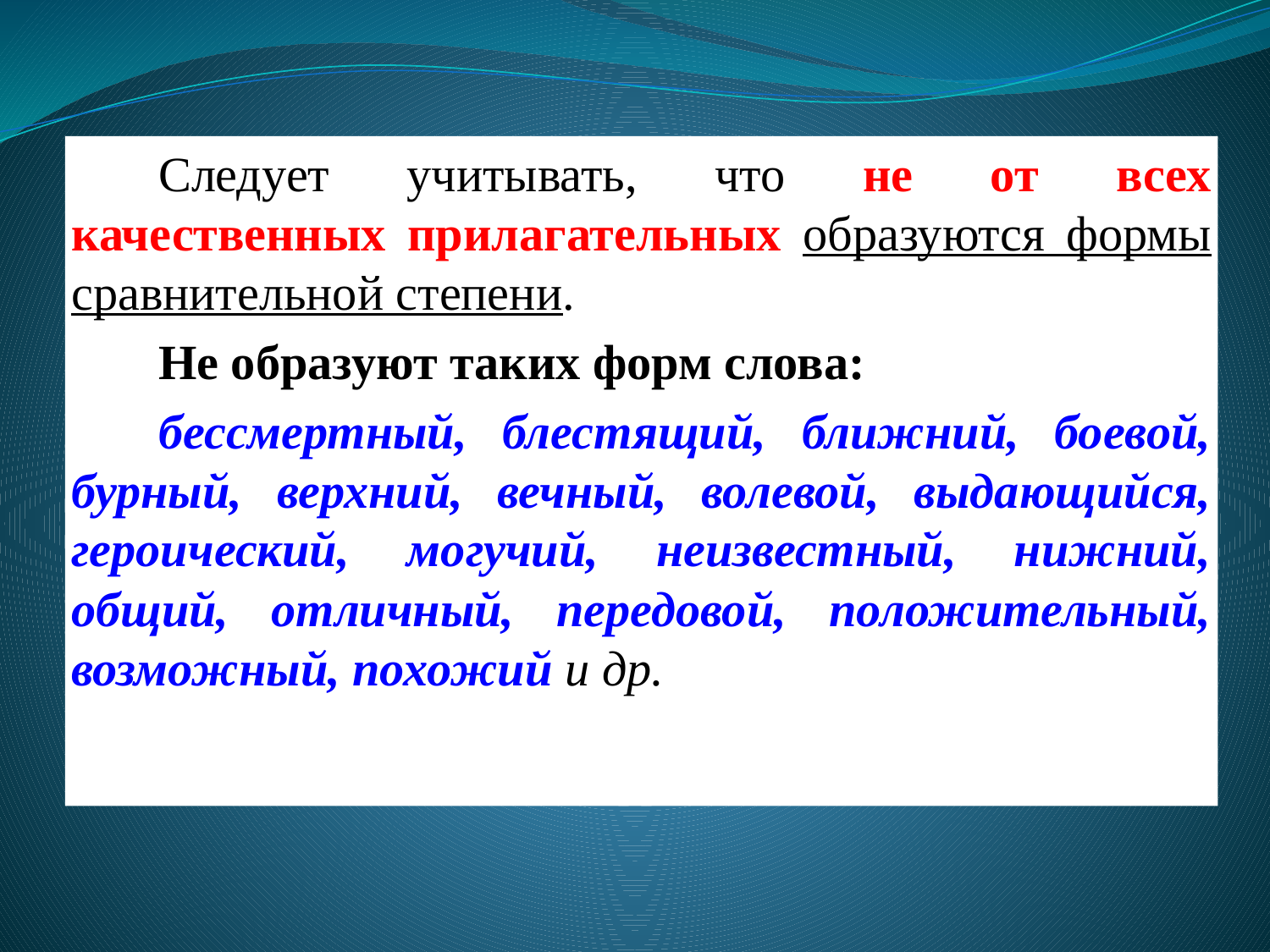

Следует учитывать, что не от всех качественных прилагательных образуются формы сравнительной степени.
Не образуют таких форм слова:
бессмертный, блестящий, ближний, боевой, бурный, верхний, вечный, волевой, выдающийся, героический, могучий, неизвестный, нижний, общий, отличный, передовой, положительный, возможный, похожий и др.